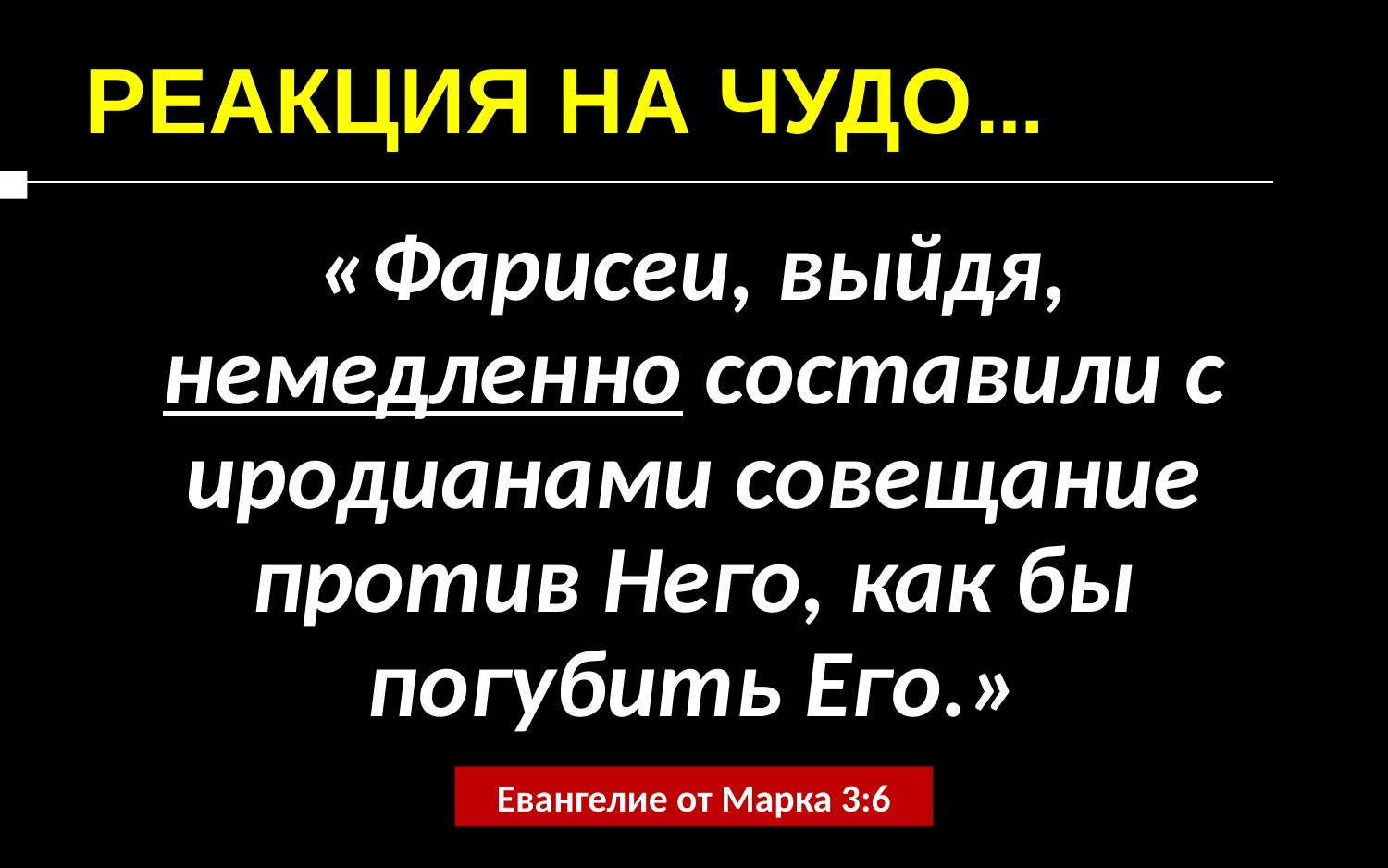

РЕАКЦИЯ НА ЧУДО…

«Фарисеи, выйдя, немедленно составили с иродианами совещание против Него, как бы погубить Его.»
Евангелие от Марка 3:6